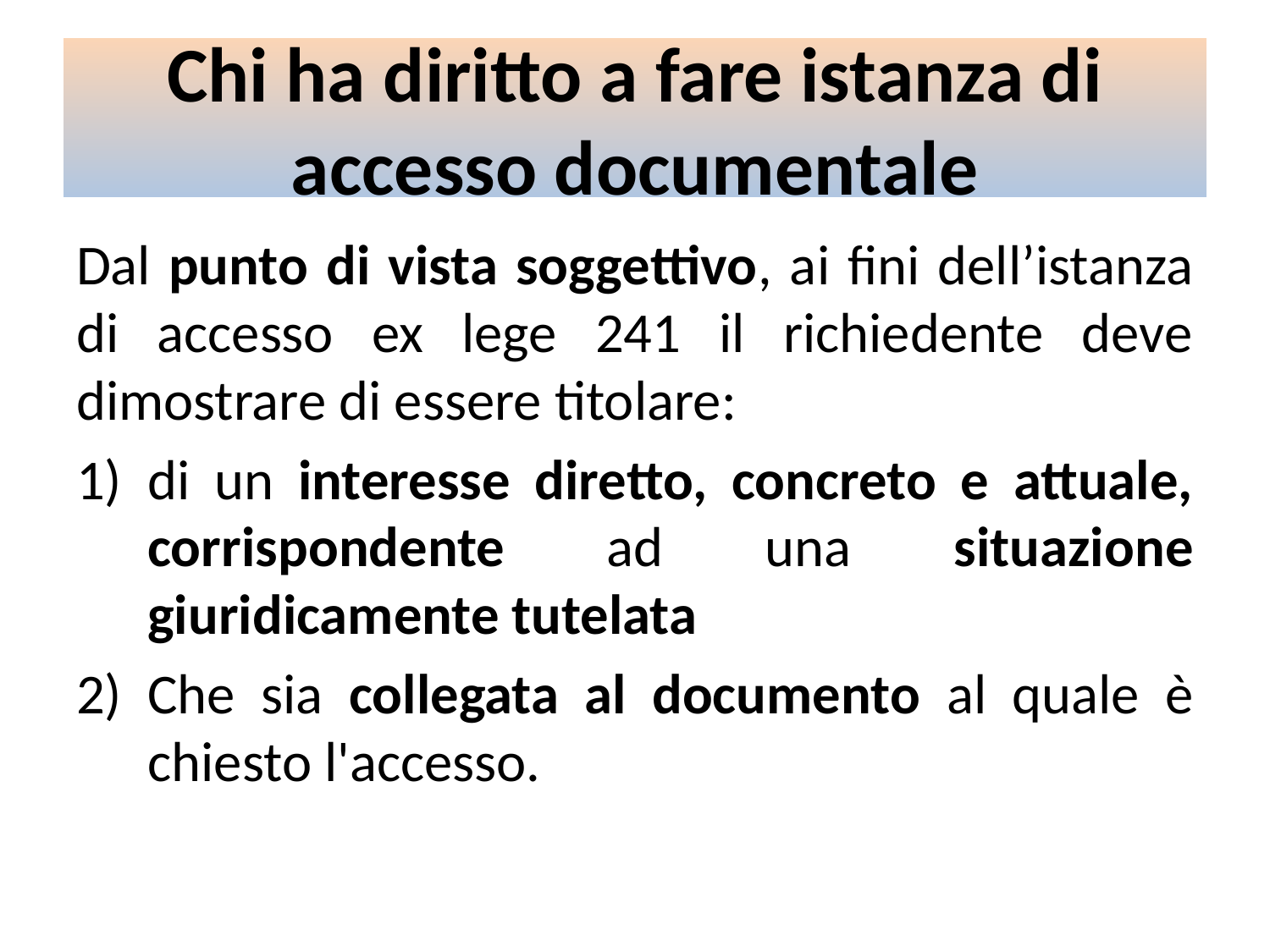

# Chi ha diritto a fare istanza di accesso documentale
Dal punto di vista soggettivo, ai fini dell’istanza di accesso ex lege 241 il richiedente deve dimostrare di essere titolare:
di un interesse diretto, concreto e attuale, corrispondente ad una situazione giuridicamente tutelata
Che sia collegata al documento al quale è chiesto l'accesso.